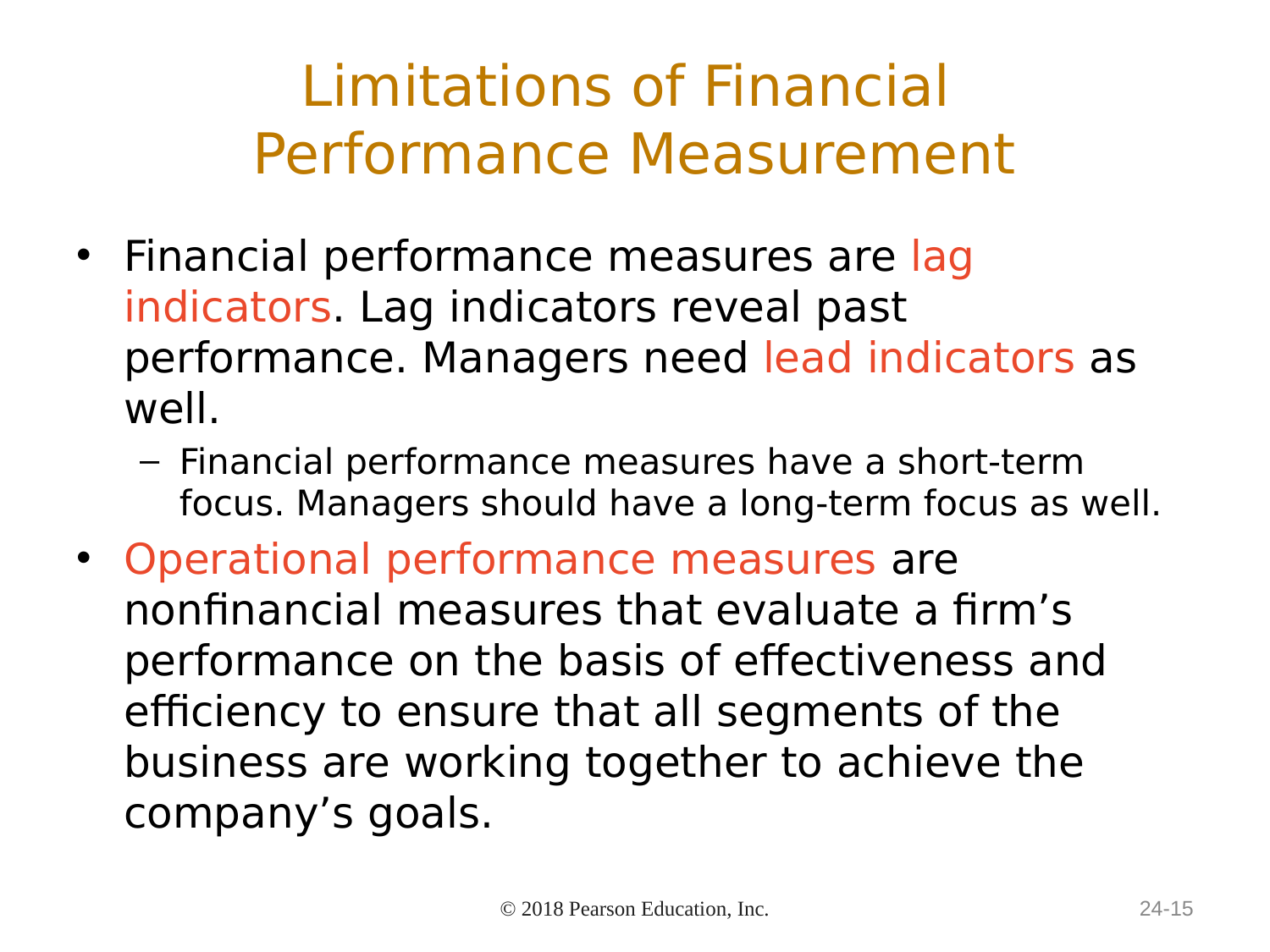

# Limitations of Financial Performance Measurement
Financial performance measures are lag indicators. Lag indicators reveal past performance. Managers need lead indicators as well.
Financial performance measures have a short-term focus. Managers should have a long-term focus as well.
Operational performance measures are nonfinancial measures that evaluate a firm’s performance on the basis of effectiveness and efficiency to ensure that all segments of the business are working together to achieve the company’s goals.
© 2018 Pearson Education, Inc.
24-15